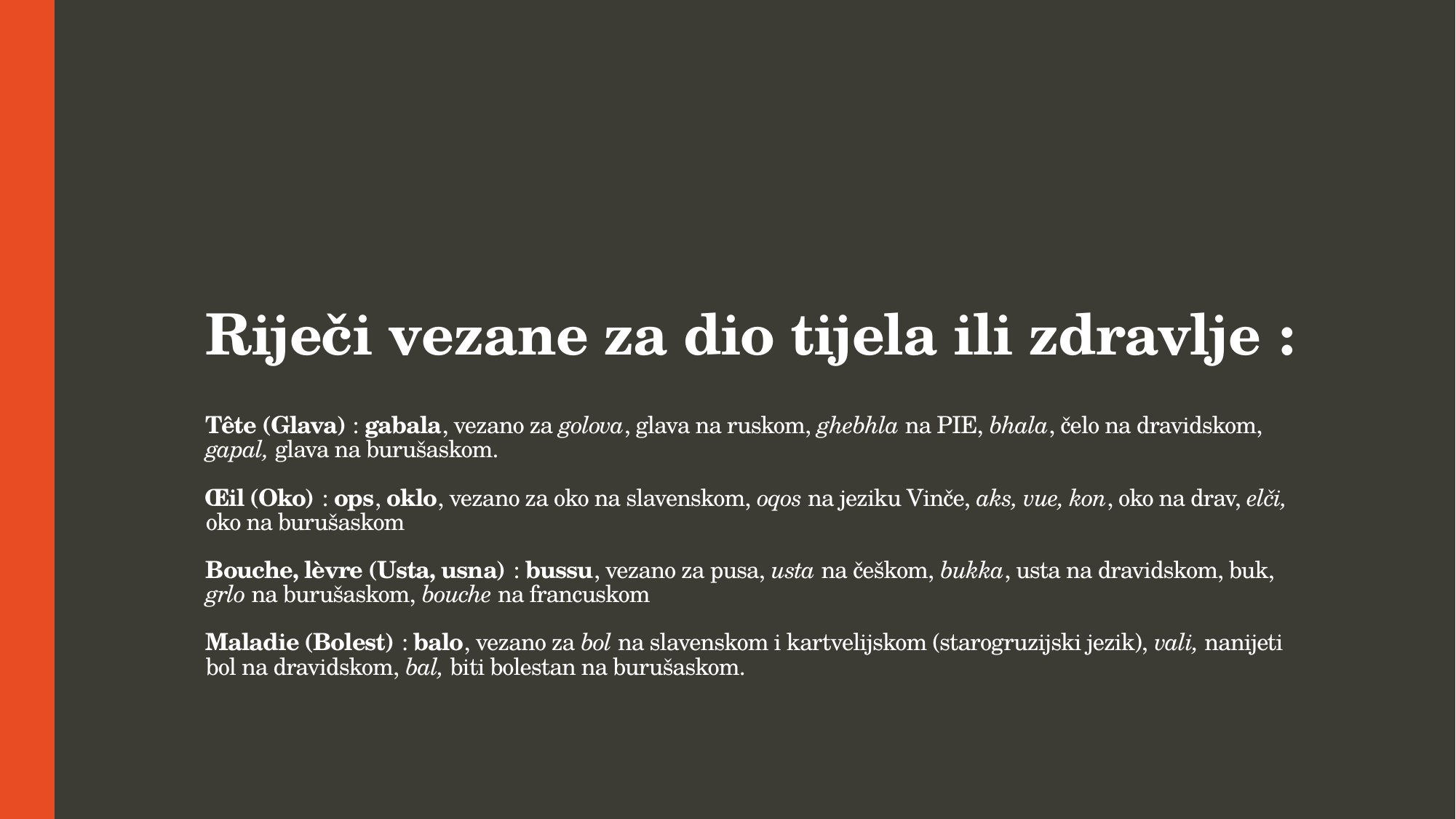

# Riječi vezane za dio tijela ili zdravlje : Tête (Glava) : gabala, vezano za golova, glava na ruskom, ghebhla na PIE, bhala, čelo na dravidskom, gapal, glava na burušaskom. Œil (Oko) : ops, oklo, vezano za oko na slavenskom, oqos na jeziku Vinče, aks, vue, kon, oko na drav, elči, oko na burušaskom Bouche, lèvre (Usta, usna) : bussu, vezano za pusa, usta na češkom, bukka, usta na dravidskom, buk, grlo na burušaskom, bouche na francuskom Maladie (Bolest) : balo, vezano za bol na slavenskom i kartvelijskom (starogruzijski jezik), vali, nanijeti bol na dravidskom, bal, biti bolestan na burušaskom.